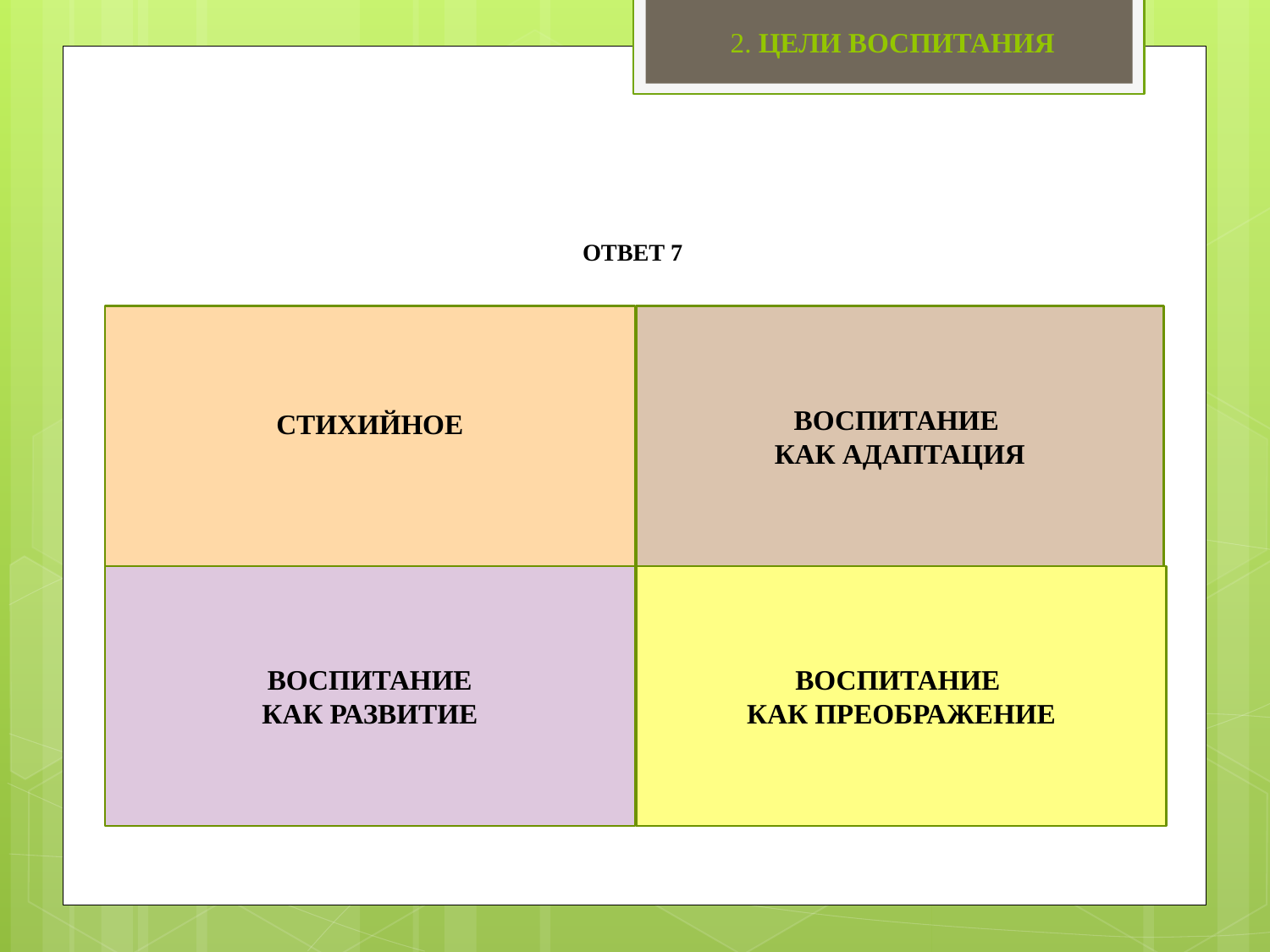

2. ЦЕЛИ ВОСПИТАНИЯ
# ОТВЕТ 7
СТИХИЙНОЕ

ВОСПИТАНИЕ
КАК АДАПТАЦИЯ
ВОСПИТАНИЕ
КАК РАЗВИТИЕ
ВОСПИТАНИЕ
КАК ПРЕОБРАЖЕНИЕ